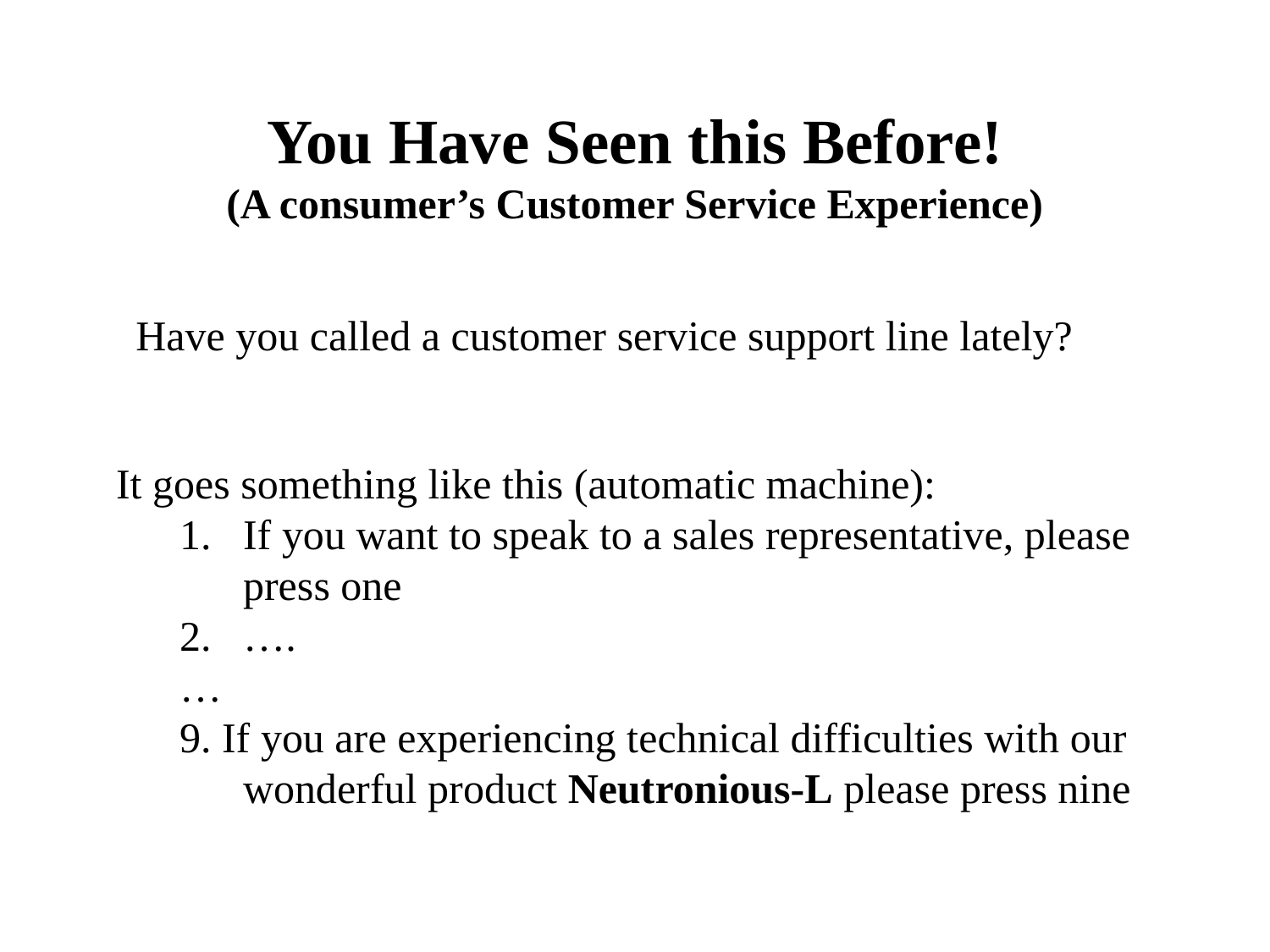

# You Have Seen this Before! (A consumer’s Customer Service Experience)
Have you called a customer service support line lately?
It goes something like this (automatic machine):
If you want to speak to a sales representative, please press one
….
…
9. If you are experiencing technical difficulties with our wonderful product Neutronious-L please press nine